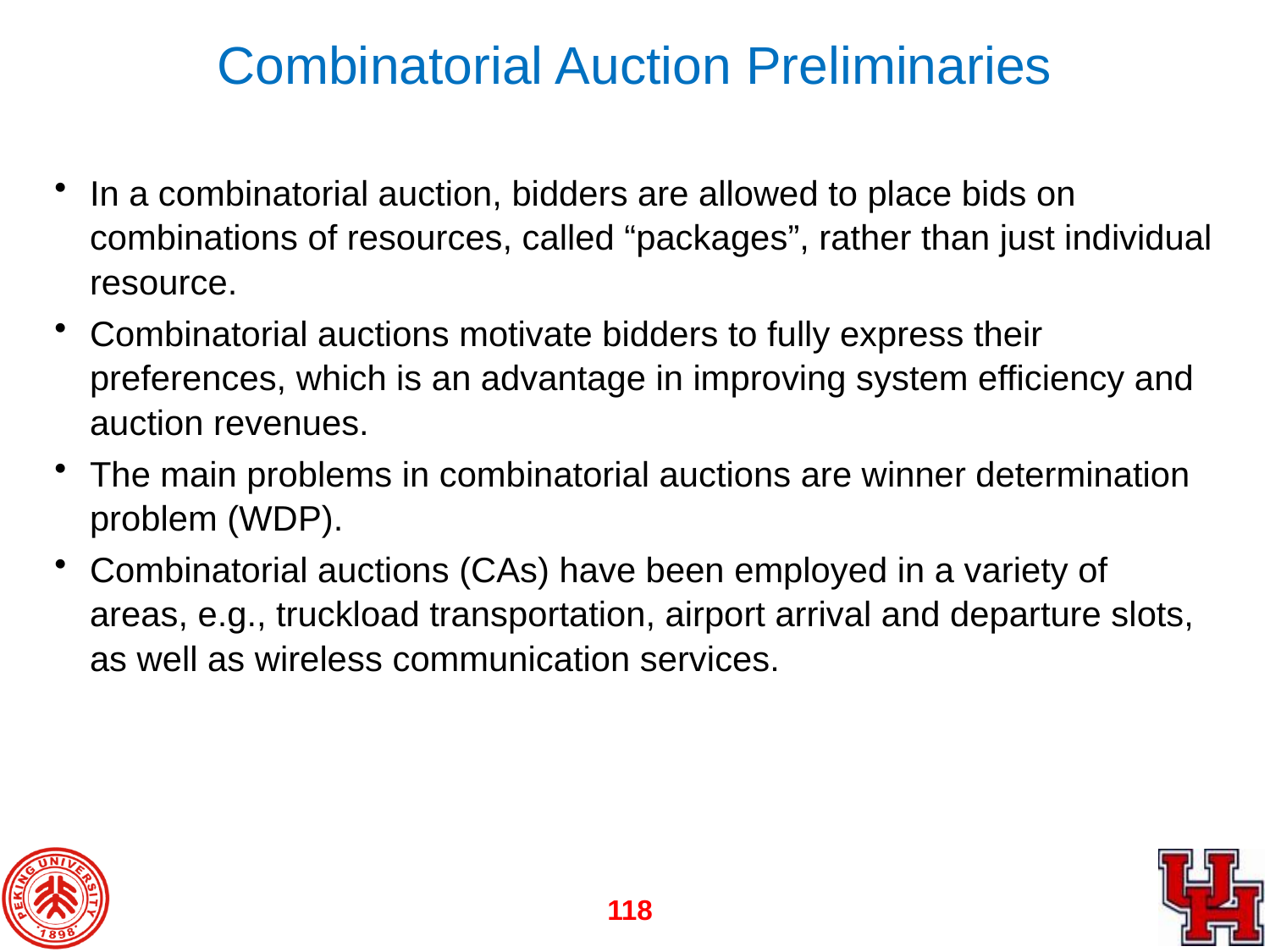

# Combinatorial Auction Preliminaries
In a combinatorial auction, bidders are allowed to place bids on combinations of resources, called “packages”, rather than just individual resource.
Combinatorial auctions motivate bidders to fully express their preferences, which is an advantage in improving system efficiency and auction revenues.
The main problems in combinatorial auctions are winner determination problem (WDP).
Combinatorial auctions (CAs) have been employed in a variety of areas, e.g., truckload transportation, airport arrival and departure slots, as well as wireless communication services.